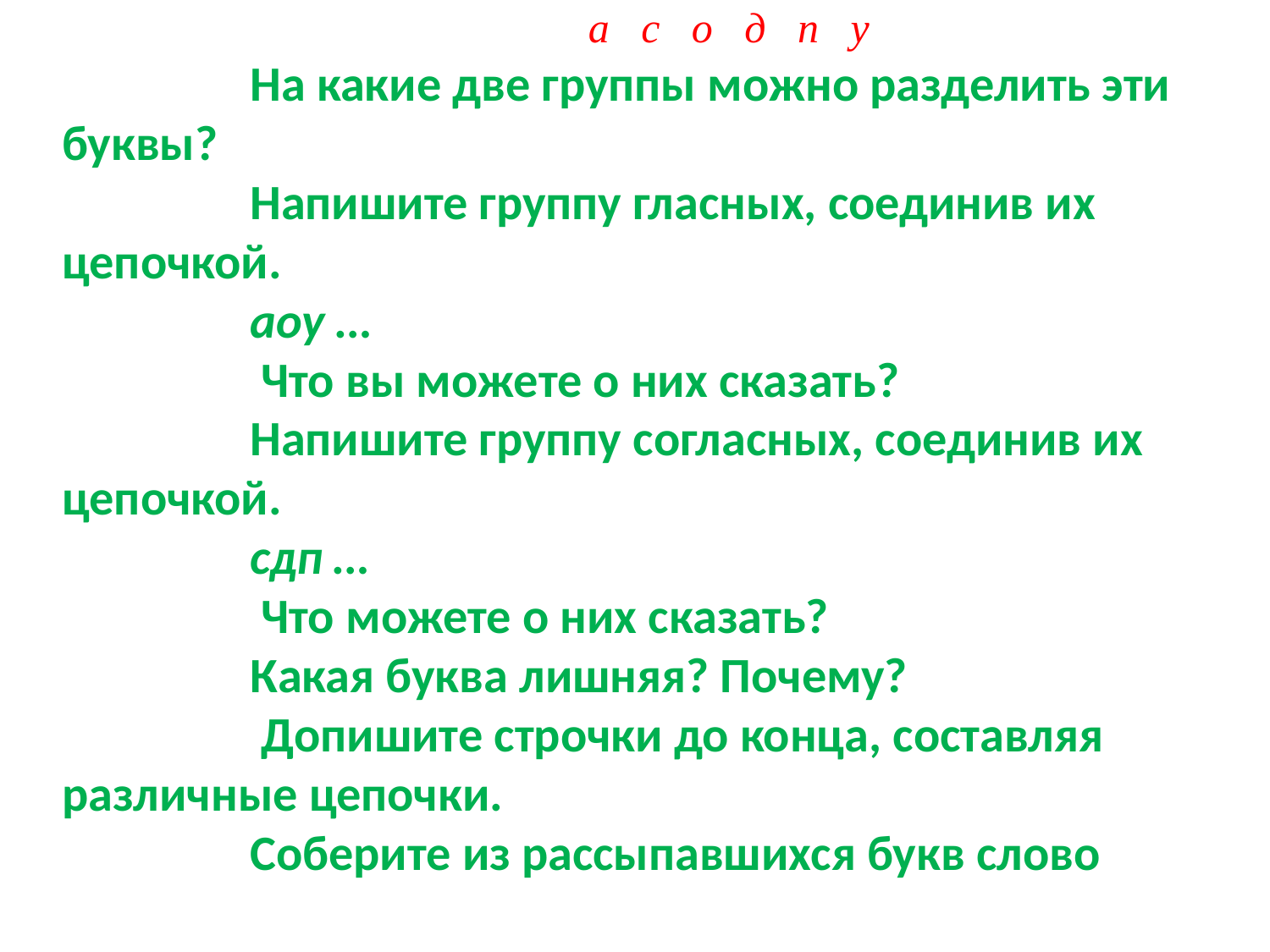

а   с   о   д   п   у
На какие две группы можно разделить эти буквы?
Напишите группу гласных, соединив их цепочкой.
аоу …
 Что вы можете о них сказать?
Напишите группу согласных, соединив их цепочкой.
сдп …
 Что можете о них сказать?
Какая буква лишняя? Почему?
 Допишите строчки до конца, составляя различные цепочки.
Соберите из рассыпавшихся букв слово